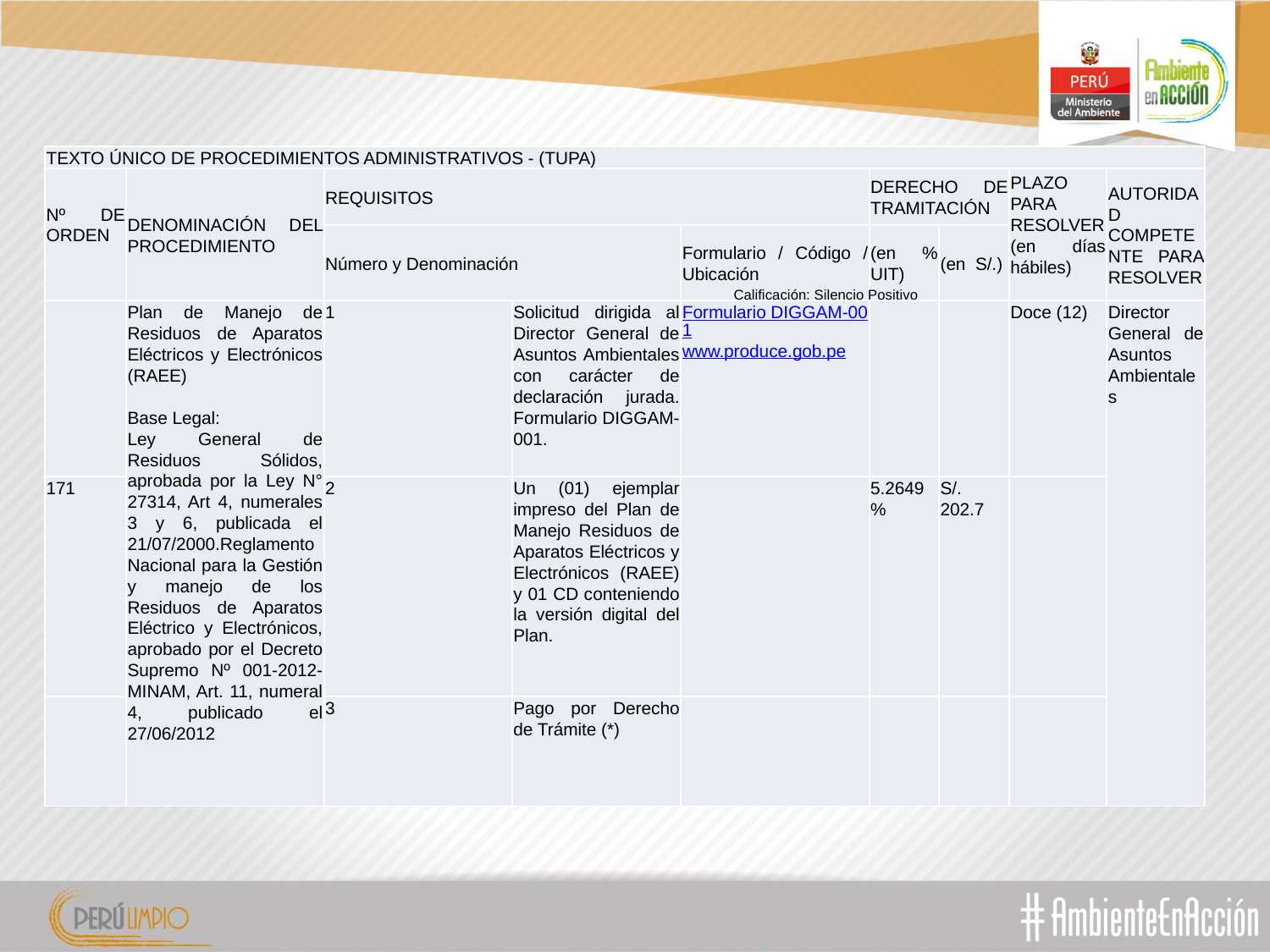

| TEXTO ÚNICO DE PROCEDIMIENTOS ADMINISTRATIVOS - (TUPA) |  |  |  |  |  |  |  |  |
| --- | --- | --- | --- | --- | --- | --- | --- | --- |
| Nº DE ORDEN | DENOMINACIÓN DEL PROCEDIMIENTO | REQUISITOS |  |  | DERECHO DE TRAMITACIÓN |  | PLAZO PARA RESOLVER (en días hábiles) | AUTORIDAD COMPETENTE PARA RESOLVER |
|  |  | Número y Denominación |  | Formulario / Código / Ubicación | (en % UIT) | (en S/.) |  |  |
|  | Plan de Manejo de Residuos de Aparatos Eléctricos y Electrónicos (RAEE) Base Legal: Ley General de Residuos Sólidos, aprobada por la Ley N° 27314, Art 4, numerales 3 y 6, publicada el 21/07/2000.Reglamento Nacional para la Gestión y manejo de los Residuos de Aparatos Eléctrico y Electrónicos, aprobado por el Decreto Supremo Nº 001-2012-MINAM, Art. 11, numeral 4, publicado el 27/06/2012 | 1 | Solicitud dirigida al Director General de Asuntos Ambientales con carácter de declaración jurada. Formulario DIGGAM-001. | Formulario DIGGAM-001 www.produce.gob.pe |  |  | Doce (12) | Director General de Asuntos Ambientales |
| 171 |  | 2 | Un (01) ejemplar impreso del Plan de Manejo Residuos de Aparatos Eléctricos y Electrónicos (RAEE) y 01 CD conteniendo la versión digital del Plan. |  | 5.2649 % | S/. 202.7 |  |  |
|  |  | 3 | Pago por Derecho de Trámite (\*) |  |  |  |  |  |
Calificación: Silencio Positivo